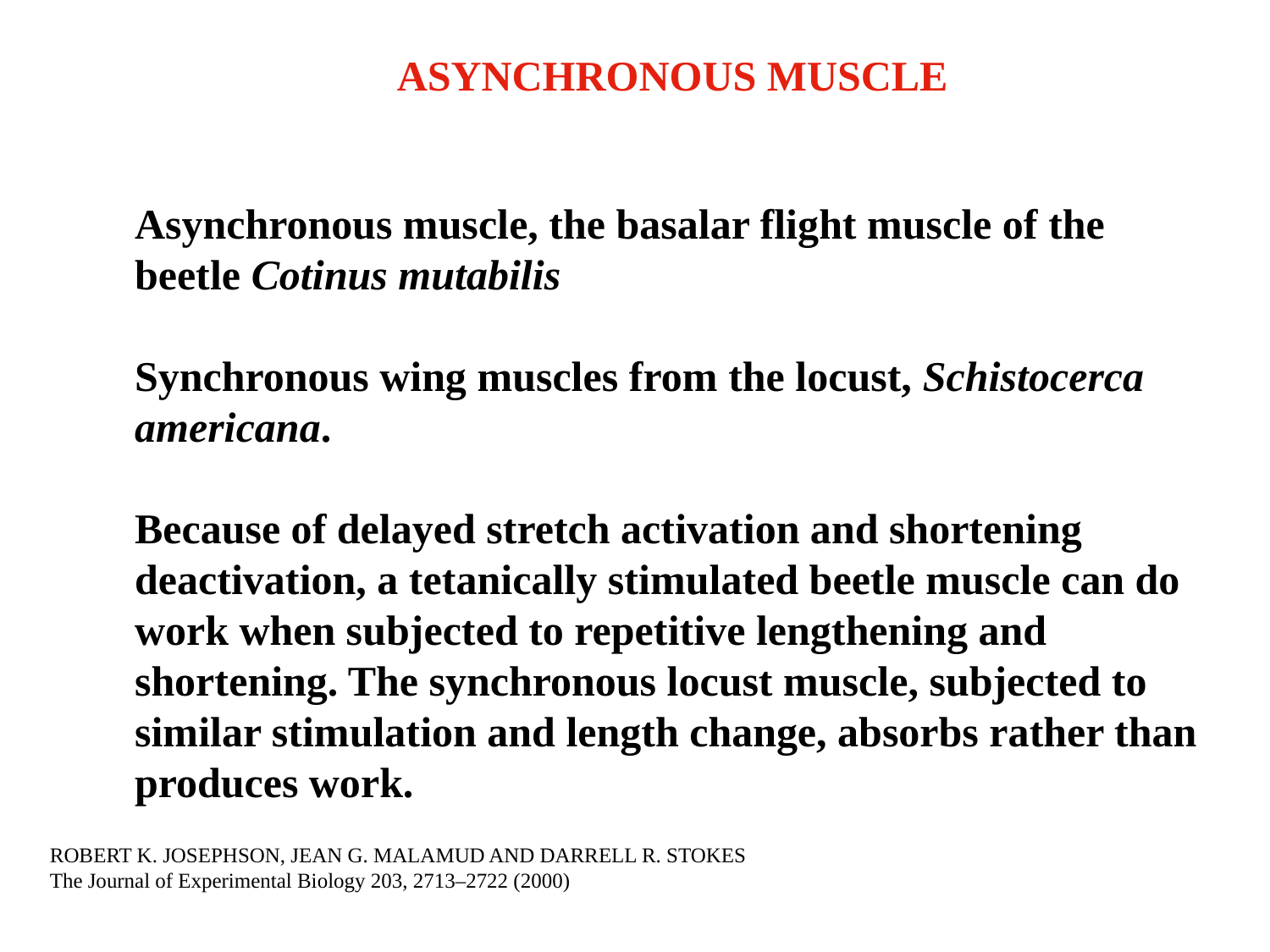

ASYNCHRONOUS MUSCLE
Asynchronous muscle, the basalar flight muscle of the beetle Cotinus mutabilis

Synchronous wing muscles from the locust, Schistocerca americana.

Because of delayed stretch activation and shortening deactivation, a tetanically stimulated beetle muscle can do work when subjected to repetitive lengthening and shortening. The synchronous locust muscle, subjected to similar stimulation and length change, absorbs rather than produces work.
ROBERT K. JOSEPHSON, JEAN G. MALAMUD AND DARRELL R. STOKES
The Journal of Experimental Biology 203, 2713–2722 (2000)